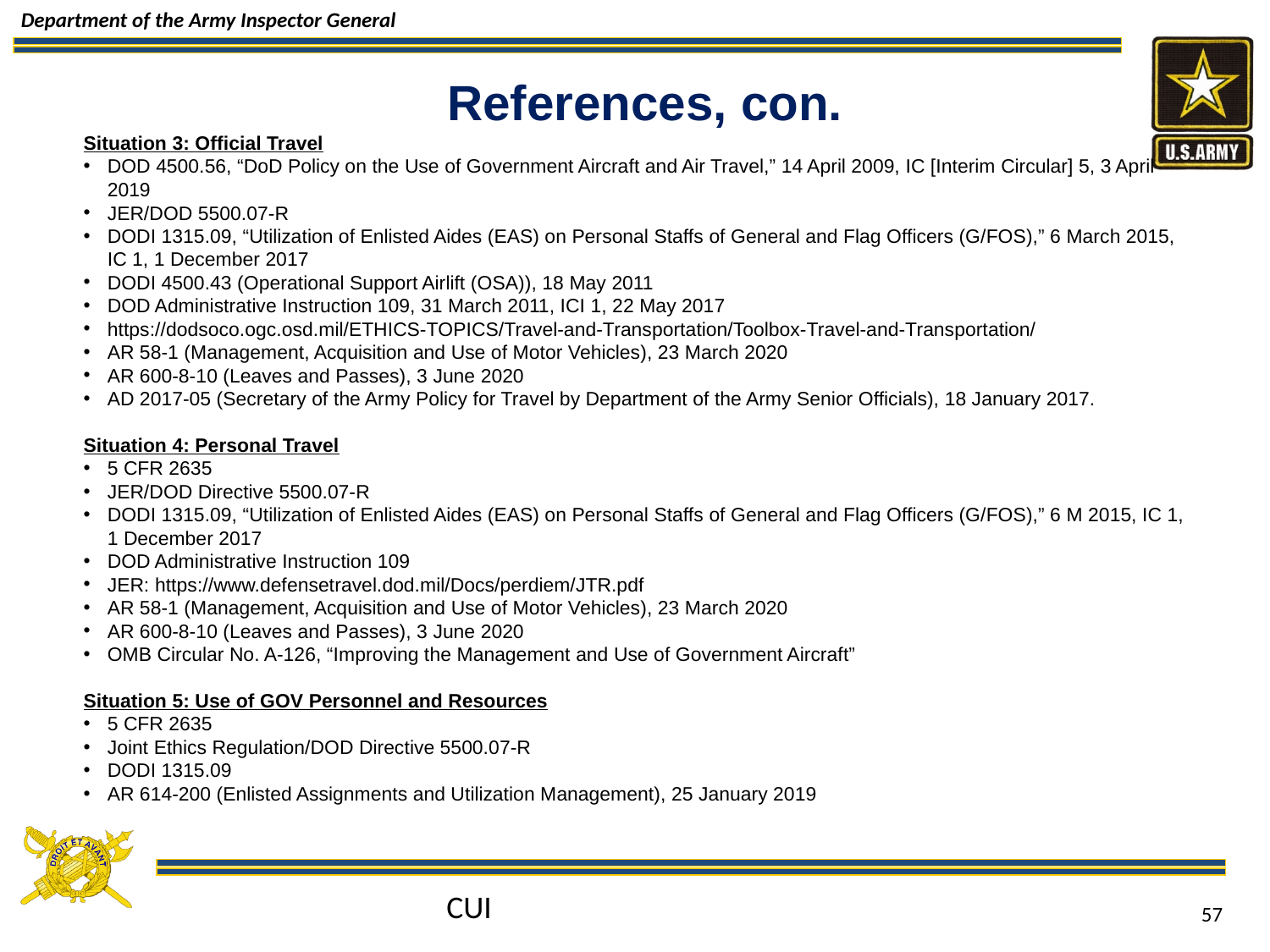

References, con.
Situation 3: Official Travel
DOD 4500.56, “DoD Policy on the Use of Government Aircraft and Air Travel,” 14 April 2009, IC [Interim Circular] 5, 3 April 2019
JER/DOD 5500.07-R
DODI 1315.09, “Utilization of Enlisted Aides (EAS) on Personal Staffs of General and Flag Officers (G/FOS),” 6 March 2015, IC 1, 1 December 2017
DODI 4500.43 (Operational Support Airlift (OSA)), 18 May 2011
DOD Administrative Instruction 109, 31 March 2011, ICI 1, 22 May 2017
https://dodsoco.ogc.osd.mil/ETHICS-TOPICS/Travel-and-Transportation/Toolbox-Travel-and-Transportation/
AR 58-1 (Management, Acquisition and Use of Motor Vehicles), 23 March 2020
AR 600-8-10 (Leaves and Passes), 3 June 2020
AD 2017-05 (Secretary of the Army Policy for Travel by Department of the Army Senior Officials), 18 January 2017.

Situation 4: Personal Travel
5 CFR 2635
JER/DOD Directive 5500.07-R
DODI 1315.09, “Utilization of Enlisted Aides (EAS) on Personal Staffs of General and Flag Officers (G/FOS),” 6 M 2015, IC 1, 1 December 2017
DOD Administrative Instruction 109
JER: https://www.defensetravel.dod.mil/Docs/perdiem/JTR.pdf
AR 58-1 (Management, Acquisition and Use of Motor Vehicles), 23 March 2020
AR 600-8-10 (Leaves and Passes), 3 June 2020
OMB Circular No. A-126, “Improving the Management and Use of Government Aircraft”

Situation 5: Use of GOV Personnel and Resources
5 CFR 2635
Joint Ethics Regulation/DOD Directive 5500.07-R
DODI 1315.09
AR 614-200 (Enlisted Assignments and Utilization Management), 25 January 2019

CUI